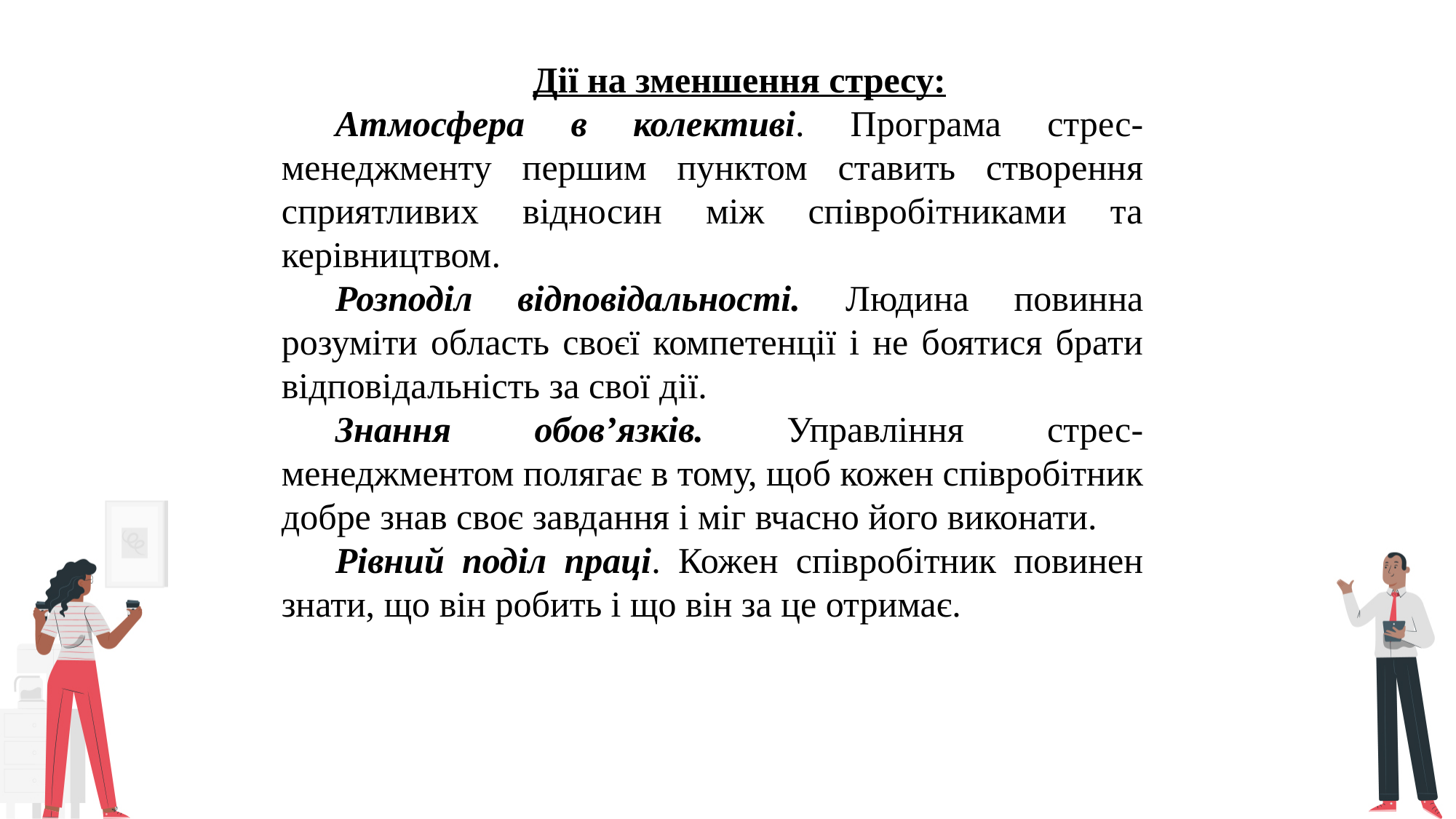

Дії на зменшення стресу:
Атмосфера в колективі. Програма стрес-менеджменту першим пунктом ставить створення сприятливих відносин між співробітниками та керівництвом.
Розподіл відповідальності. Людина повинна розуміти область своєї компетенції і не боятися брати відповідальність за свої дії.
Знання обов’язків. Управління стрес-менеджментом полягає в тому, щоб кожен співробітник добре знав своє завдання і міг вчасно його виконати.
Рівний поділ праці. Кожен співробітник повинен знати, що він робить і що він за це отримає.